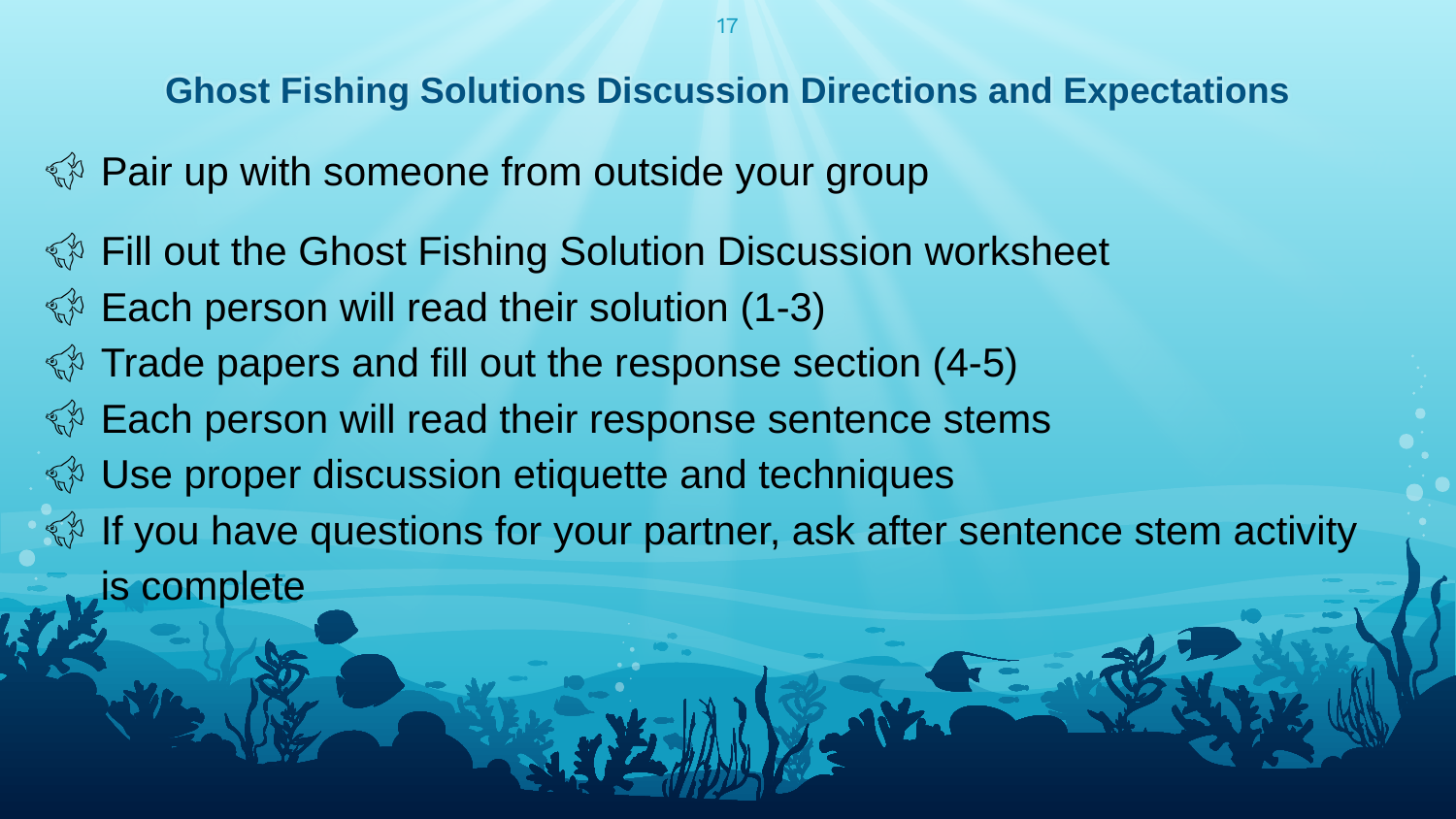

17
# Ghost Fishing Solutions Discussion Directions and Expectations
Pair up with someone from outside your group
Fill out the Ghost Fishing Solution Discussion worksheet
Each person will read their solution (1-3)
Trade papers and fill out the response section (4-5)
Each person will read their response sentence stems
Use proper discussion etiquette and techniques
If you have questions for your partner, ask after sentence stem activity is complete